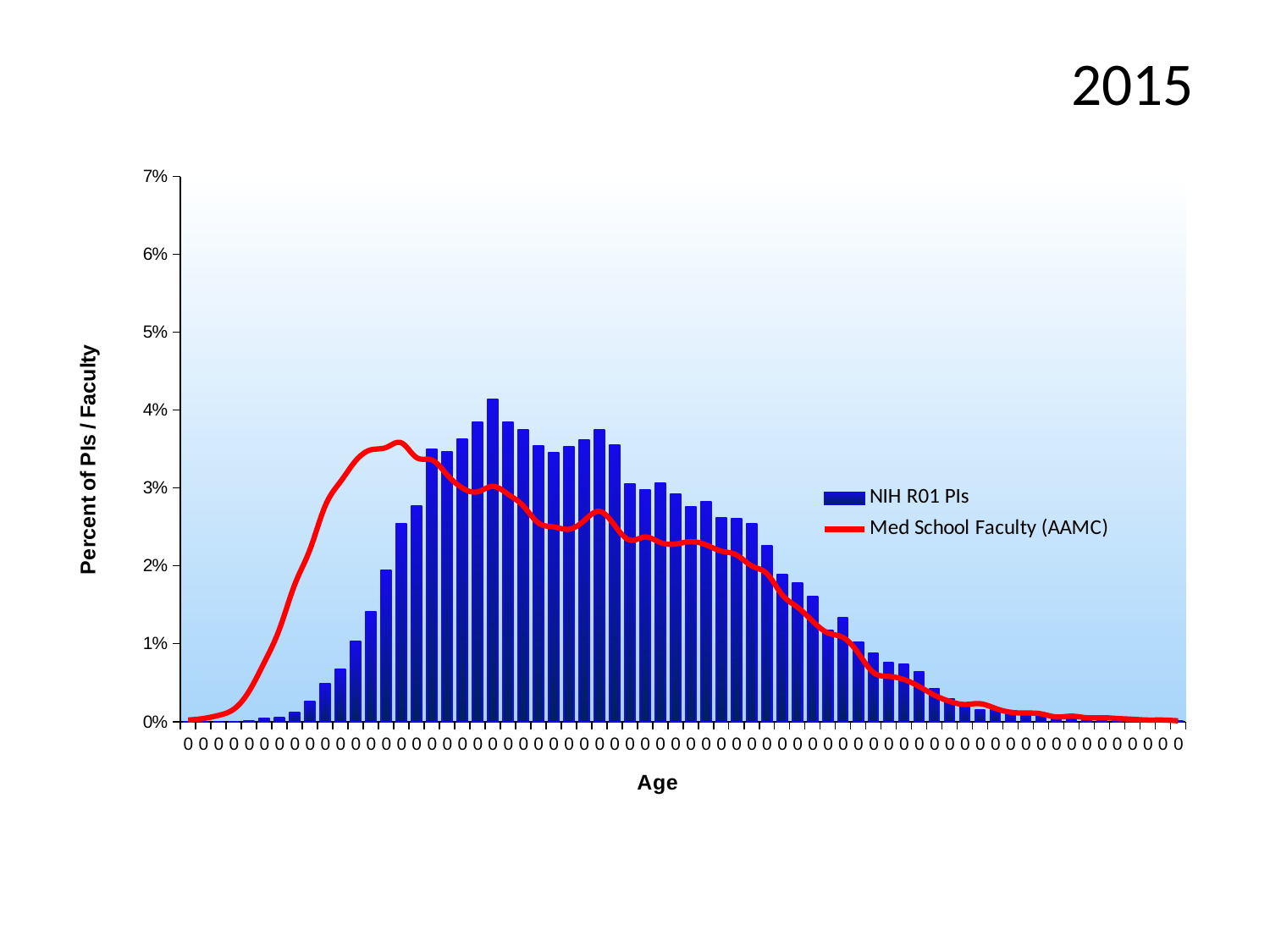

# 2015

### Chart

| Category |  |  |
|---|---|---|
| 0 | 0.0 | 0.0002 |
| 0 | 0.0 | 0.0004 |
| 0 | 0.0 | 0.0008 |
| 0 | 0.0 | 0.0016 |
| 0 | 0.0001017087062652563 | 0.0039 |
| 0 | 0.0004068348250610252 | 0.0076 |
| 0 | 0.00045768917819365336 | 0.0119 |
| 0 | 0.0011187957689178193 | 0.0176 |
| 0 | 0.0025427176566314076 | 0.0221 |
| 0 | 0.004882017900732303 | 0.0277 |
| 0 | 0.006712774613506917 | 0.0308 |
| 0 | 0.010272579332790887 | 0.0335 |
| 0 | 0.014086655817737999 | 0.0349 |
| 0 | 0.019426362896663954 | 0.0352 |
| 0 | 0.025376322213181448 | 0.0358 |
| 0 | 0.027664768104149716 | 0.0339 |
| 0 | 0.03498779495524817 | 0.0336 |
| 0 | 0.0346826688364524 | 0.0317 |
| 0 | 0.036259153783563876 | 0.03 |
| 0 | 0.038395036615134256 | 0.0295 |
| 0 | 0.04139544344995932 | 0.0302 |
| 0 | 0.038395036615134256 | 0.0292 |
| 0 | 0.037479658258746947 | 0.0277 |
| 0 | 0.035394629780309196 | 0.0255 |
| 0 | 0.034530105777054516 | 0.025 |
| 0 | 0.03524206672091131 | 0.0247 |
| 0 | 0.036157445077298615 | 0.0258 |
| 0 | 0.037479658258746947 | 0.027 |
| 0 | 0.03549633848657445 | 0.0252 |
| 0 | 0.030512611879576892 | 0.0233 |
| 0 | 0.029698942229454843 | 0.0237 |
| 0 | 0.03056346623270952 | 0.023 |
| 0 | 0.02919039869812856 | 0.0228 |
| 0 | 0.027613913751017086 | 0.0231 |
| 0 | 0.028173311635475998 | 0.0227 |
| 0 | 0.02613913751017087 | 0.0219 |
| 0 | 0.026088283157038244 | 0.0214 |
| 0 | 0.025376322213181448 | 0.02 |
| 0 | 0.022579332790886898 | 0.019 |
| 0 | 0.018866965012205045 | 0.0163 |
| 0 | 0.017799023596419855 | 0.0147 |
| 0 | 0.01601912123677787 | 0.0129 |
| 0 | 0.011747355573637104 | 0.0114 |
| 0 | 0.013323840520748576 | 0.0108 |
| 0 | 0.01017087062652563 | 0.0088 |
| 0 | 0.008746948738812042 | 0.0063 |
| 0 | 0.007577298616761595 | 0.0058 |
| 0 | 0.007323026851098454 | 0.0054 |
| 0 | 0.006407648494711147 | 0.0045 |
| 0 | 0.004220911310008136 | 0.0034 |
| 0 | 0.0029495524816924327 | 0.0026 |
| 0 | 0.0021358828315703824 | 0.0022 |
| 0 | 0.0014747762408462164 | 0.0023 |
| 0 | 0.0014747762408462164 | 0.0017 |
| 0 | 0.0009662327095199349 | 0.0012 |
| 0 | 0.0008136696501220504 | 0.0011 |
| 0 | 0.0007628152969894223 | 0.001 |
| 0 | 0.00045768917819365336 | 0.0006 |
| 0 | 0.0004068348250610252 | 0.0007 |
| 0 | 0.0004068348250610252 | 0.0005 |
| 0 | 0.0004068348250610252 | 0.0005 |
| 0 | 0.0002034174125305126 | 0.0004 |
| 0 | 0.0003051261187957689 | 0.0003 |
| 0 | 5.085435313262815e-05 | 0.0002 |
| 0 | 0.0 | 0.0002 |
| 0 | 0.0001017087062652563 | 0.0001 |